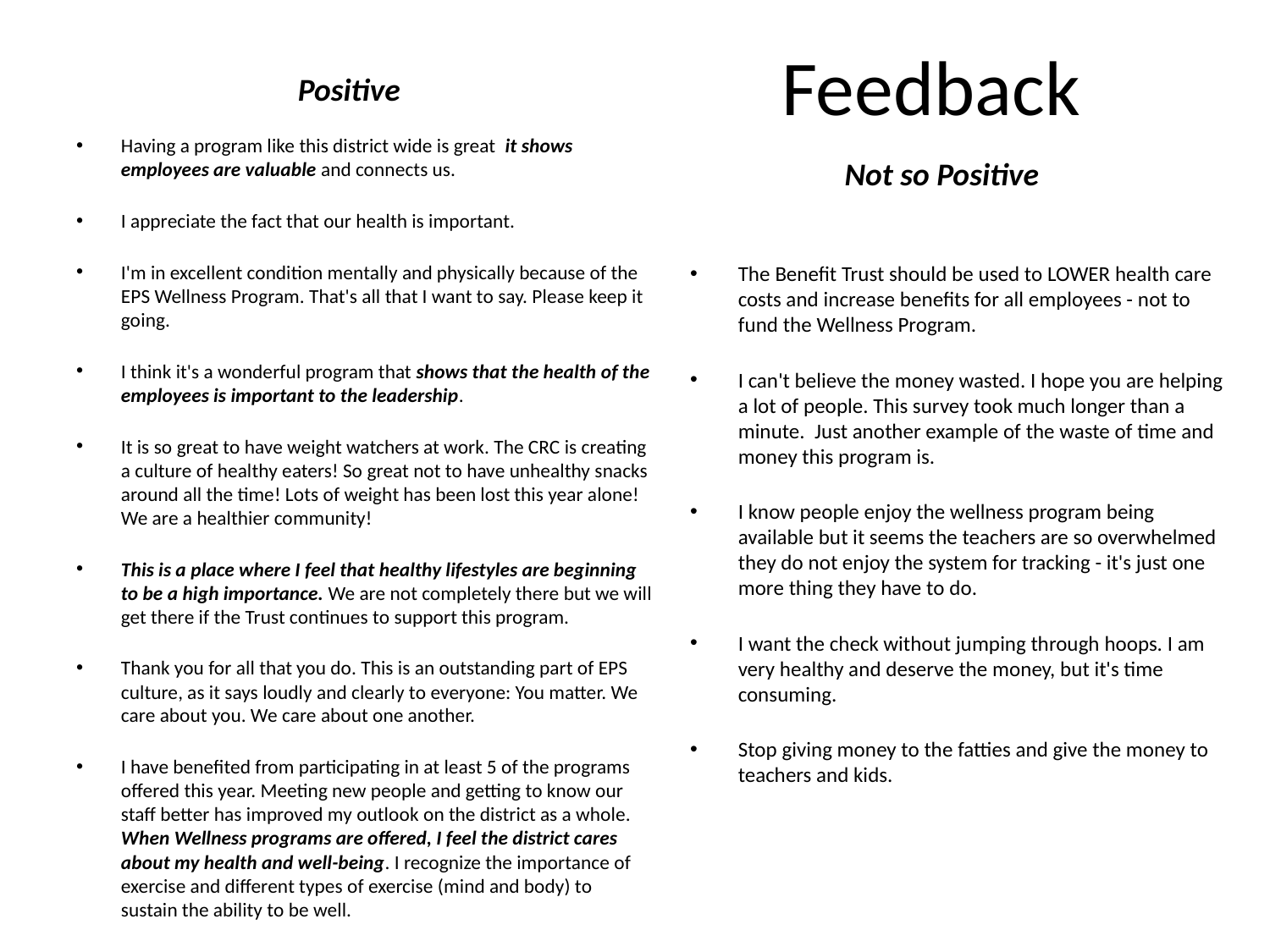

# Feedback
Positive
Having a program like this district wide is great  it shows employees are valuable and connects us.
I appreciate the fact that our health is important.
I'm in excellent condition mentally and physically because of the EPS Wellness Program. That's all that I want to say. Please keep it going.
I think it's a wonderful program that shows that the health of the employees is important to the leadership.
It is so great to have weight watchers at work. The CRC is creating a culture of healthy eaters! So great not to have unhealthy snacks around all the time! Lots of weight has been lost this year alone! We are a healthier community!
This is a place where I feel that healthy lifestyles are beginning to be a high importance. We are not completely there but we will get there if the Trust continues to support this program.
Thank you for all that you do. This is an outstanding part of EPS culture, as it says loudly and clearly to everyone: You matter. We care about you. We care about one another.
I have benefited from participating in at least 5 of the programs offered this year. Meeting new people and getting to know our staff better has improved my outlook on the district as a whole. When Wellness programs are offered, I feel the district cares about my health and well-being. I recognize the importance of exercise and different types of exercise (mind and body) to sustain the ability to be well.
Not so Positive
The Benefit Trust should be used to LOWER health care costs and increase benefits for all employees - not to fund the Wellness Program.
I can't believe the money wasted. I hope you are helping a lot of people. This survey took much longer than a minute.  Just another example of the waste of time and money this program is.
I know people enjoy the wellness program being available but it seems the teachers are so overwhelmed they do not enjoy the system for tracking - it's just one more thing they have to do.
I want the check without jumping through hoops. I am very healthy and deserve the money, but it's time consuming.
Stop giving money to the fatties and give the money to teachers and kids.